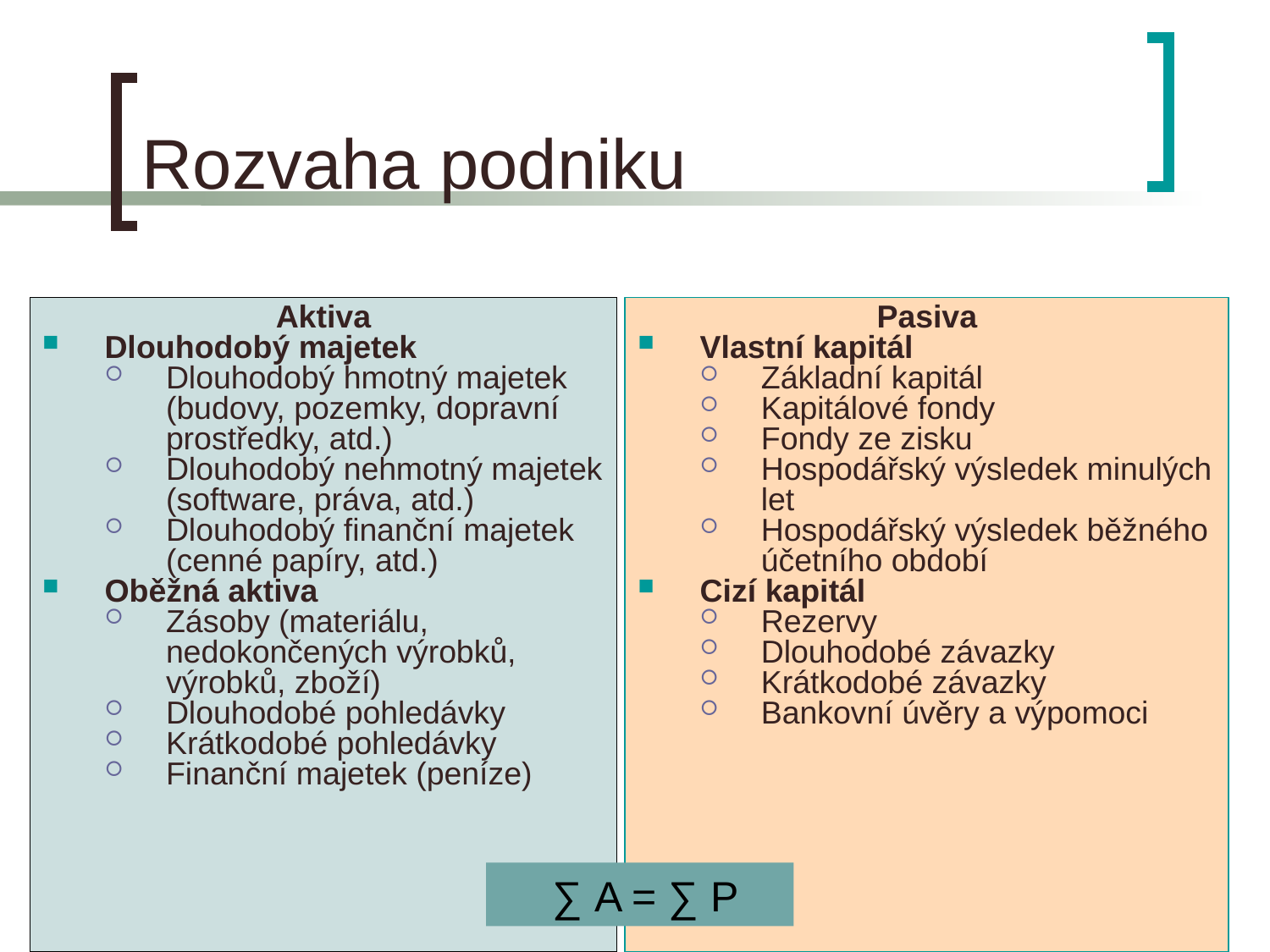

# Rozvaha podniku
Aktiva
Dlouhodobý majetek
Dlouhodobý hmotný majetek (budovy, pozemky, dopravní prostředky, atd.)
Dlouhodobý nehmotný majetek (software, práva, atd.)
Dlouhodobý finanční majetek (cenné papíry, atd.)
Oběžná aktiva
Zásoby (materiálu, nedokončených výrobků, výrobků, zboží)
Dlouhodobé pohledávky
Krátkodobé pohledávky
Finanční majetek (peníze)
Pasiva
Vlastní kapitál
Základní kapitál
Kapitálové fondy
Fondy ze zisku
Hospodářský výsledek minulých let
Hospodářský výsledek běžného účetního období
Cizí kapitál
Rezervy
Dlouhodobé závazky
Krátkodobé závazky
Bankovní úvěry a výpomoci

 ∑ A = ∑ P